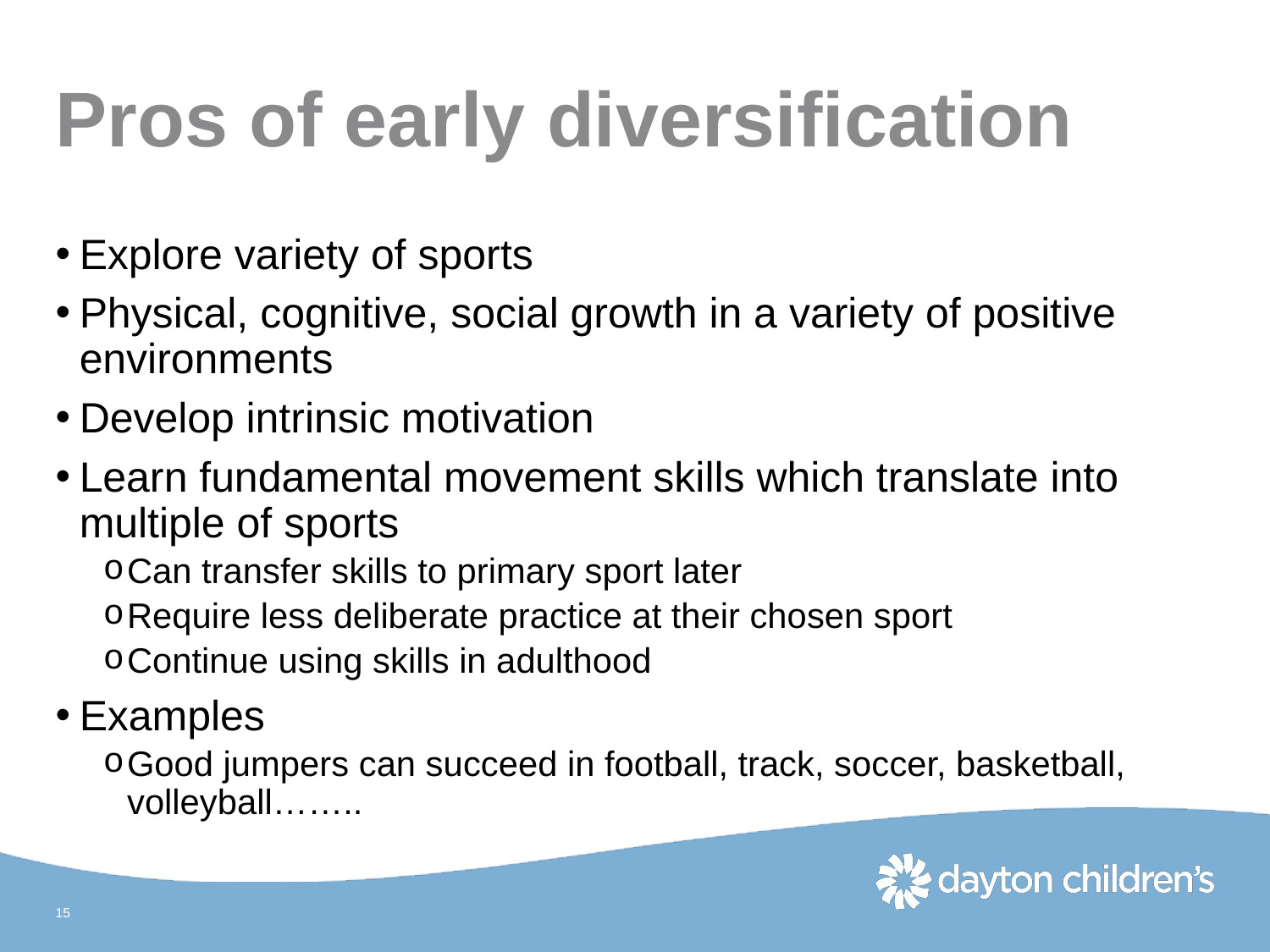

# Pros of early diversification
Explore variety of sports
Physical, cognitive, social growth in a variety of positive environments
Develop intrinsic motivation
Learn fundamental movement skills which translate into multiple of sports
Can transfer skills to primary sport later
Require less deliberate practice at their chosen sport
Continue using skills in adulthood
Examples
Good jumpers can succeed in football, track, soccer, basketball, volleyball……..

15